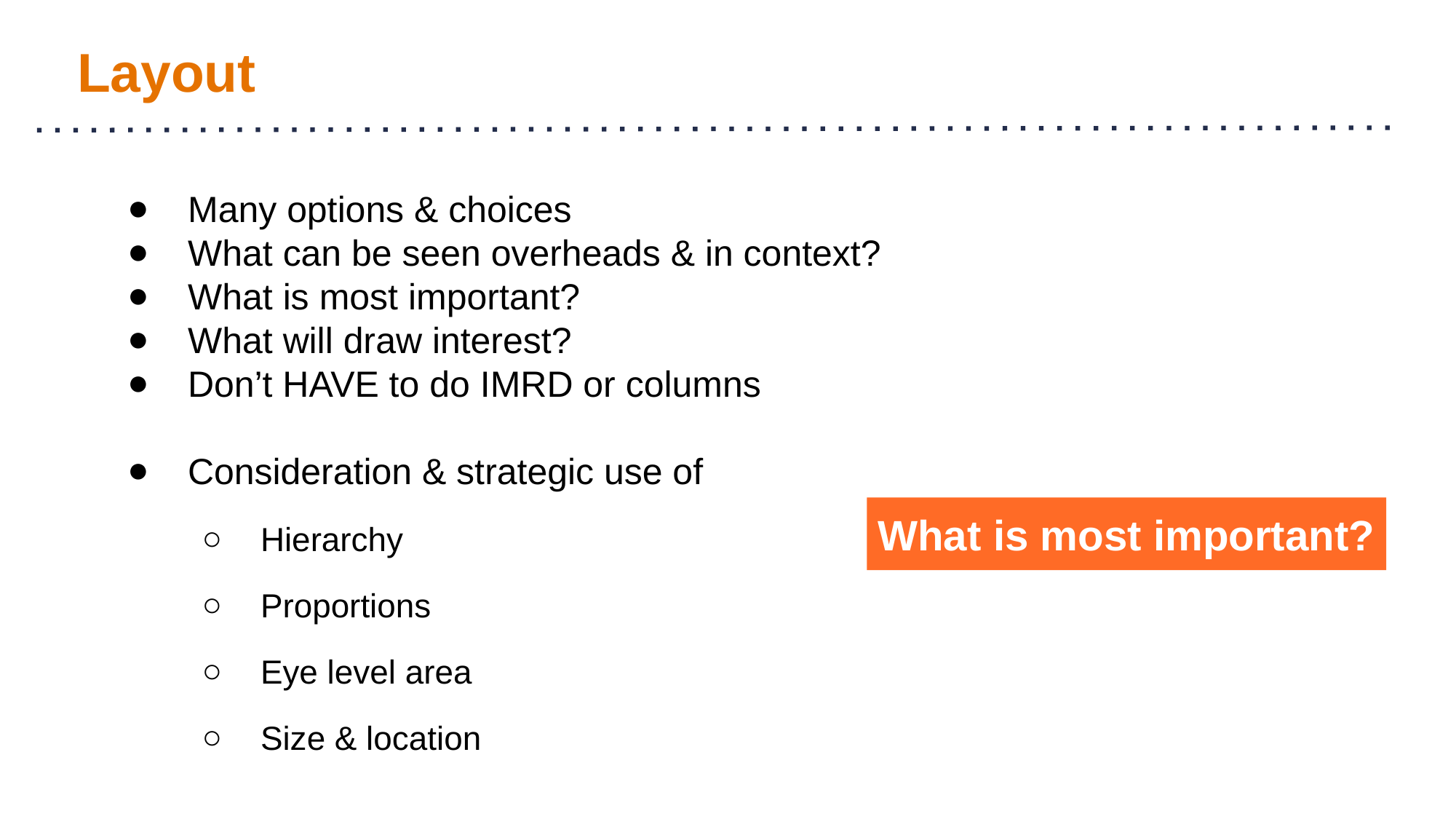

# Layout
Many options & choices
What can be seen overheads & in context?
What is most important?
What will draw interest?
Don’t HAVE to do IMRD or columns

Consideration & strategic use of
Hierarchy
Proportions
Eye level area
Size & location

What is most important?